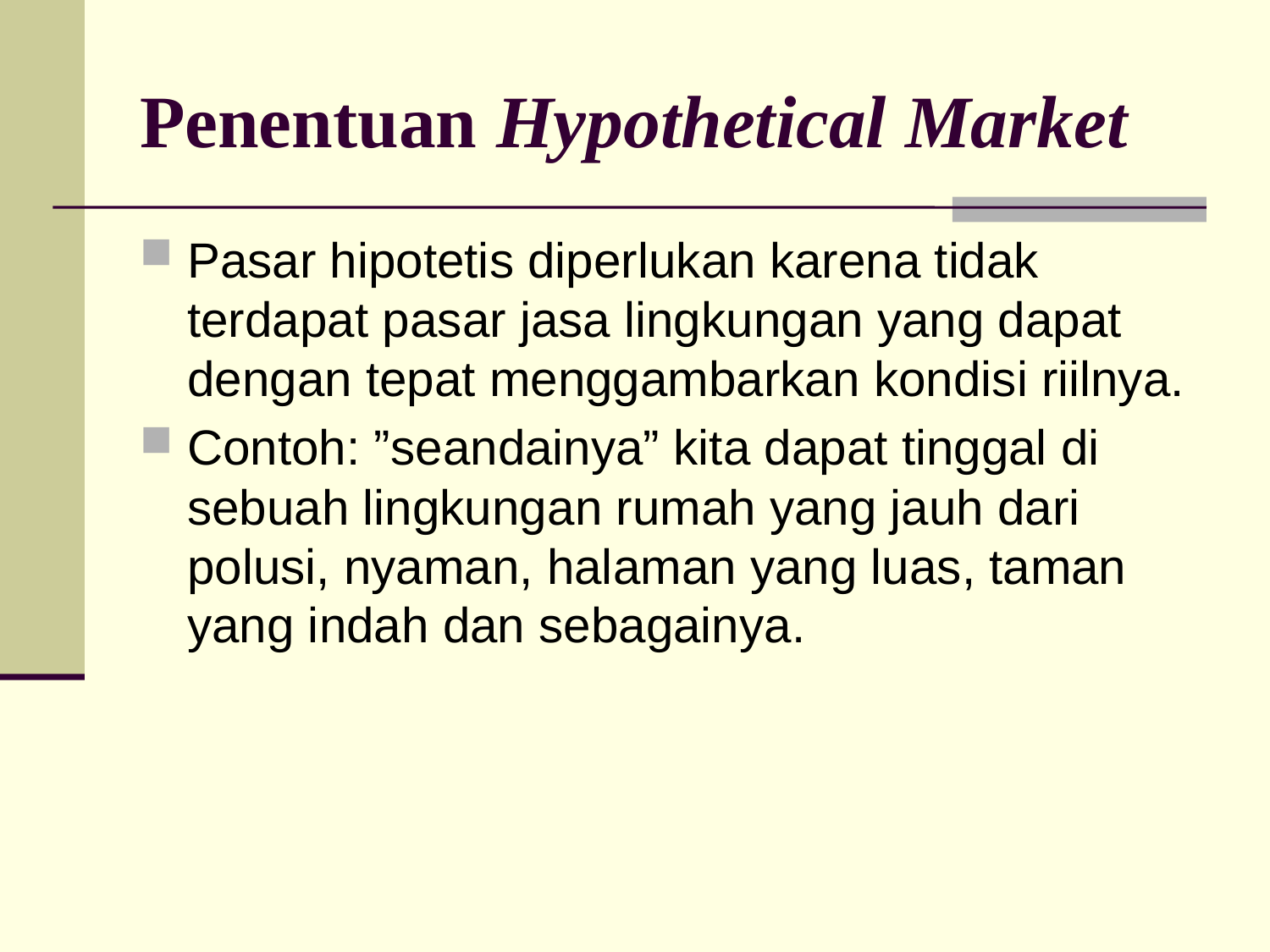

# Penentuan Hypothetical Market
Pasar hipotetis diperlukan karena tidak terdapat pasar jasa lingkungan yang dapat dengan tepat menggambarkan kondisi riilnya.
Contoh: ”seandainya” kita dapat tinggal di sebuah lingkungan rumah yang jauh dari polusi, nyaman, halaman yang luas, taman yang indah dan sebagainya.